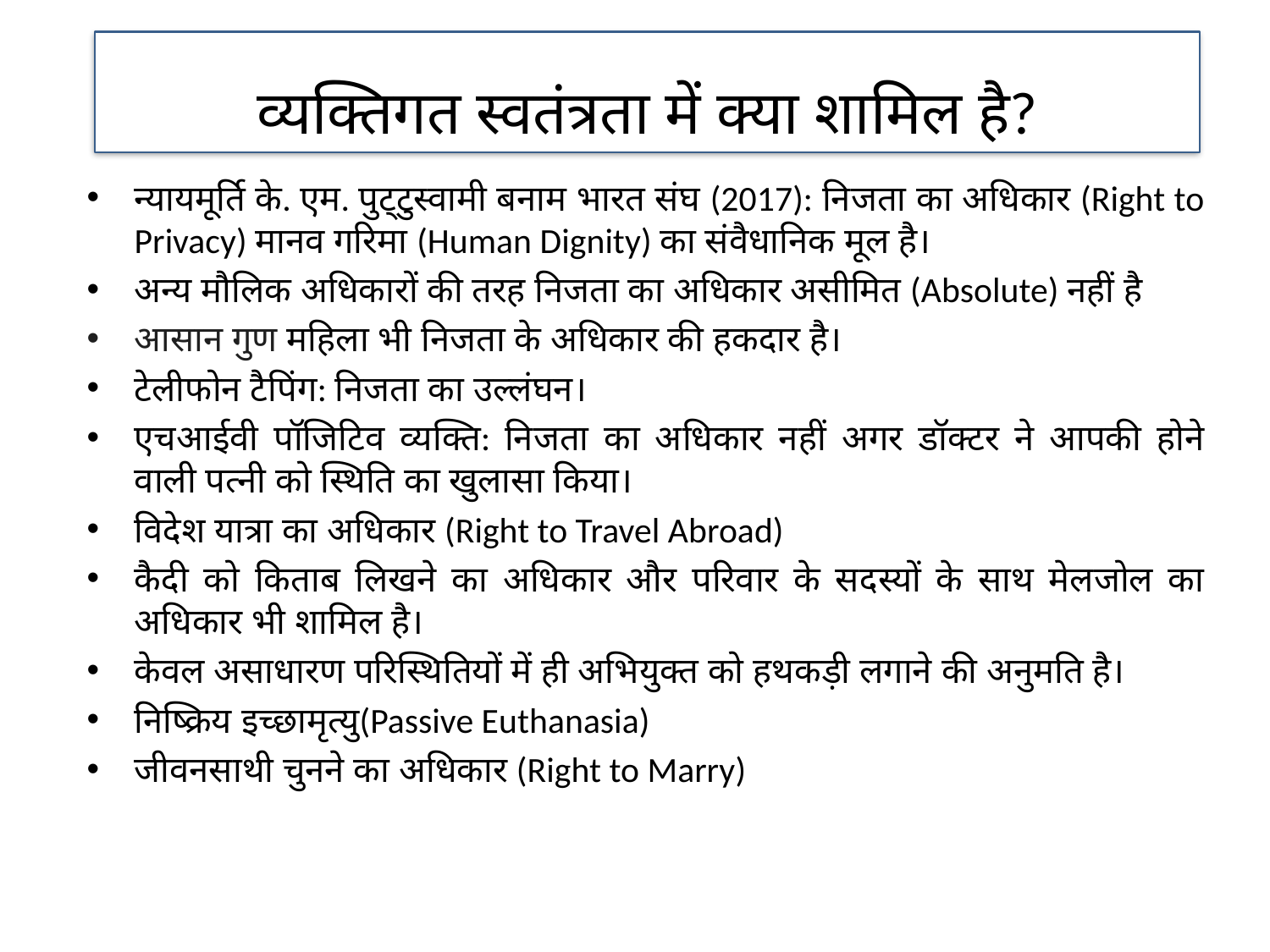

व्यक्तिगत स्वतंत्रता में क्या शामिल है?
न्यायमूर्ति के. एम. पुट्टुस्वामी बनाम भारत संघ (2017): निजता का अधिकार (Right to Privacy) मानव गरिमा (Human Dignity) का संवैधानिक मूल है।
अन्य मौलिक अधिकारों की तरह निजता का अधिकार असीमित (Absolute) नहीं है
आसान गुण महिला भी निजता के अधिकार की हकदार है।
टेलीफोन टैपिंग: निजता का उल्लंघन।
एचआईवी पॉजिटिव व्यक्ति: निजता का अधिकार नहीं अगर डॉक्टर ने आपकी होने वाली पत्नी को स्थिति का खुलासा किया।
विदेश यात्रा का अधिकार (Right to Travel Abroad)
कैदी को किताब लिखने का अधिकार और परिवार के सदस्यों के साथ मेलजोल का अधिकार भी शामिल है।
केवल असाधारण परिस्थितियों में ही अभियुक्त को हथकड़ी लगाने की अनुमति है।
निष्क्रिय इच्छामृत्यु(Passive Euthanasia)
जीवनसाथी चुनने का अधिकार (Right to Marry)